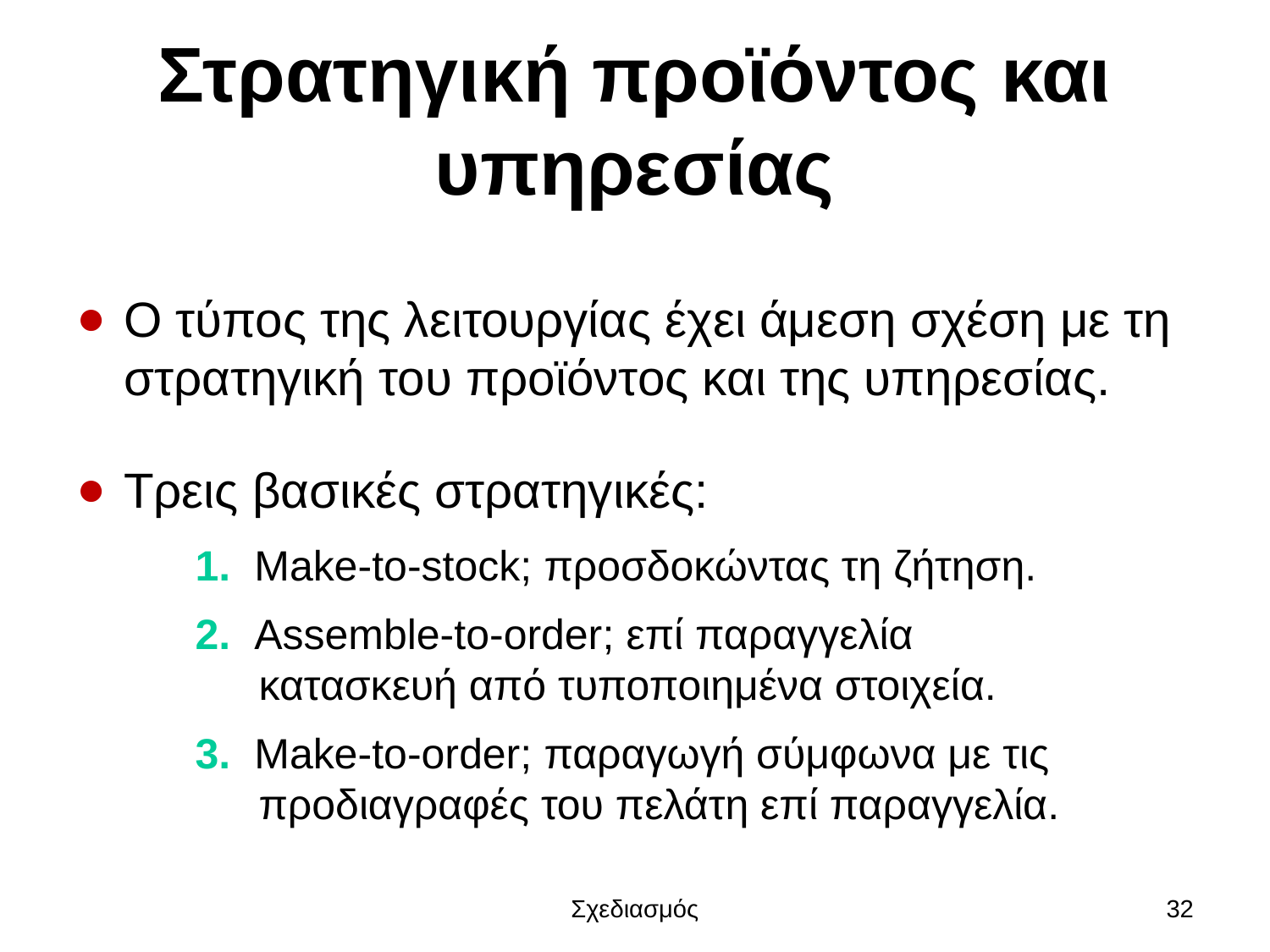

# Στρατηγική προϊόντος και υπηρεσίας

Ο τύπος της λειτουργίας έχει άμεση σχέση με τη στρατηγική του προϊόντος και της υπηρεσίας.
Τρεις βασικές στρατηγικές:
1.  Make-to-stock; προσδοκώντας τη ζήτηση.
2.  Assemble-to-order; επί παραγγελία
κατασκευή από τυποποιημένα στοιχεία.
3.  Make-to-order; παραγωγή σύμφωνα με τις
προδιαγραφές του πελάτη επί παραγγελία.
Σχεδιασμός
32